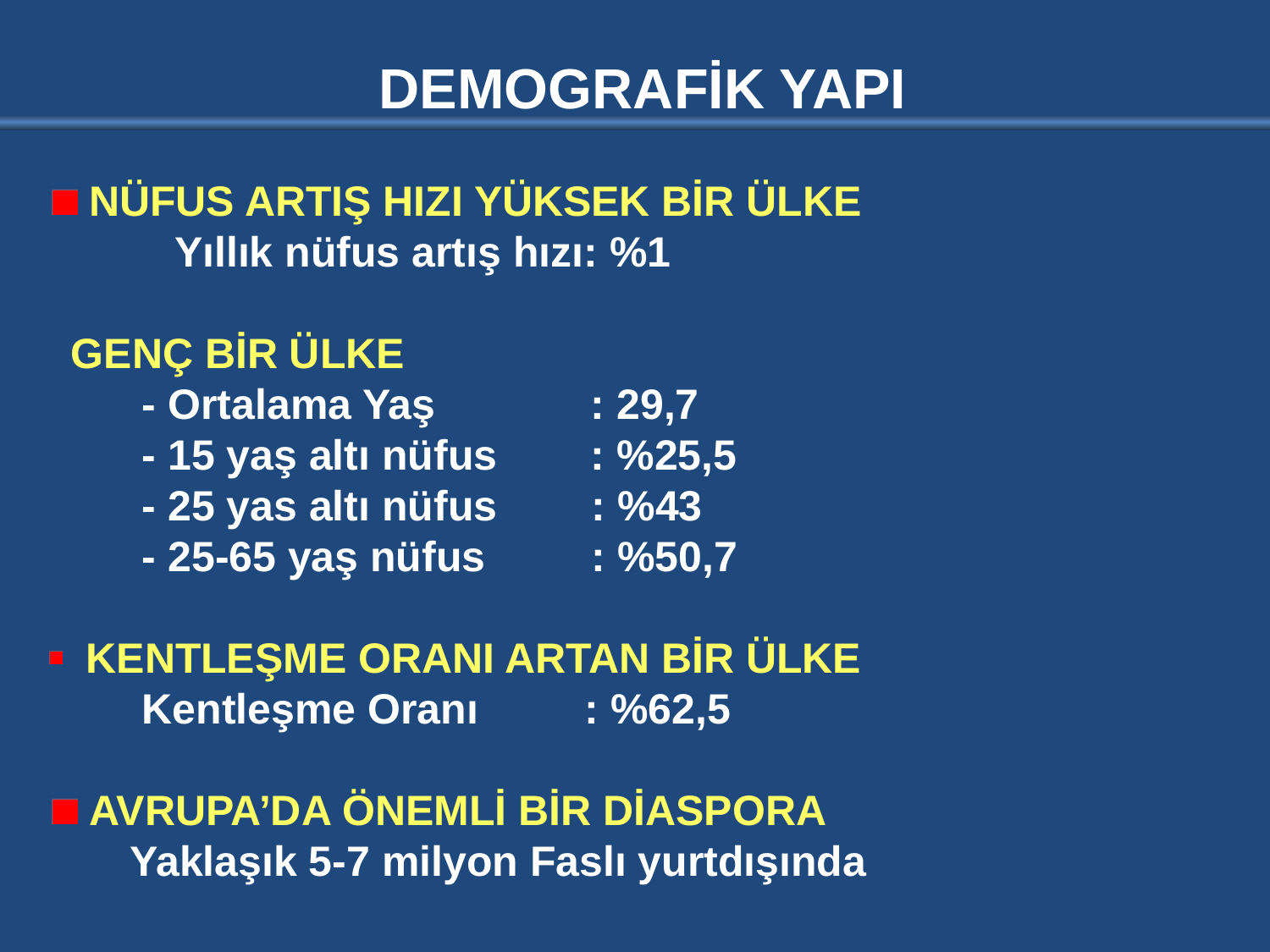

DEMOGRAFİK YAPI

 NÜFUS ARTIŞ HIZI YÜKSEK BİR ÜLKE
	Yıllık nüfus artış hızı: %1

  GENÇ BİR ÜLKE
        - Ortalama Yaş	   : 29,7
        - 15 yaş altı nüfus	   : %25,5
        - 25 yas altı nüfus        : %43
        - 25-65 yaş nüfus         : %50,7

 KENTLEŞME ORANI ARTAN BİR ÜLKE
        Kentleşme Oranı         : %62,5

 AVRUPA’DA ÖNEMLİ BİR DİASPORA
       Yaklaşık 5-7 milyon Faslı yurtdışında